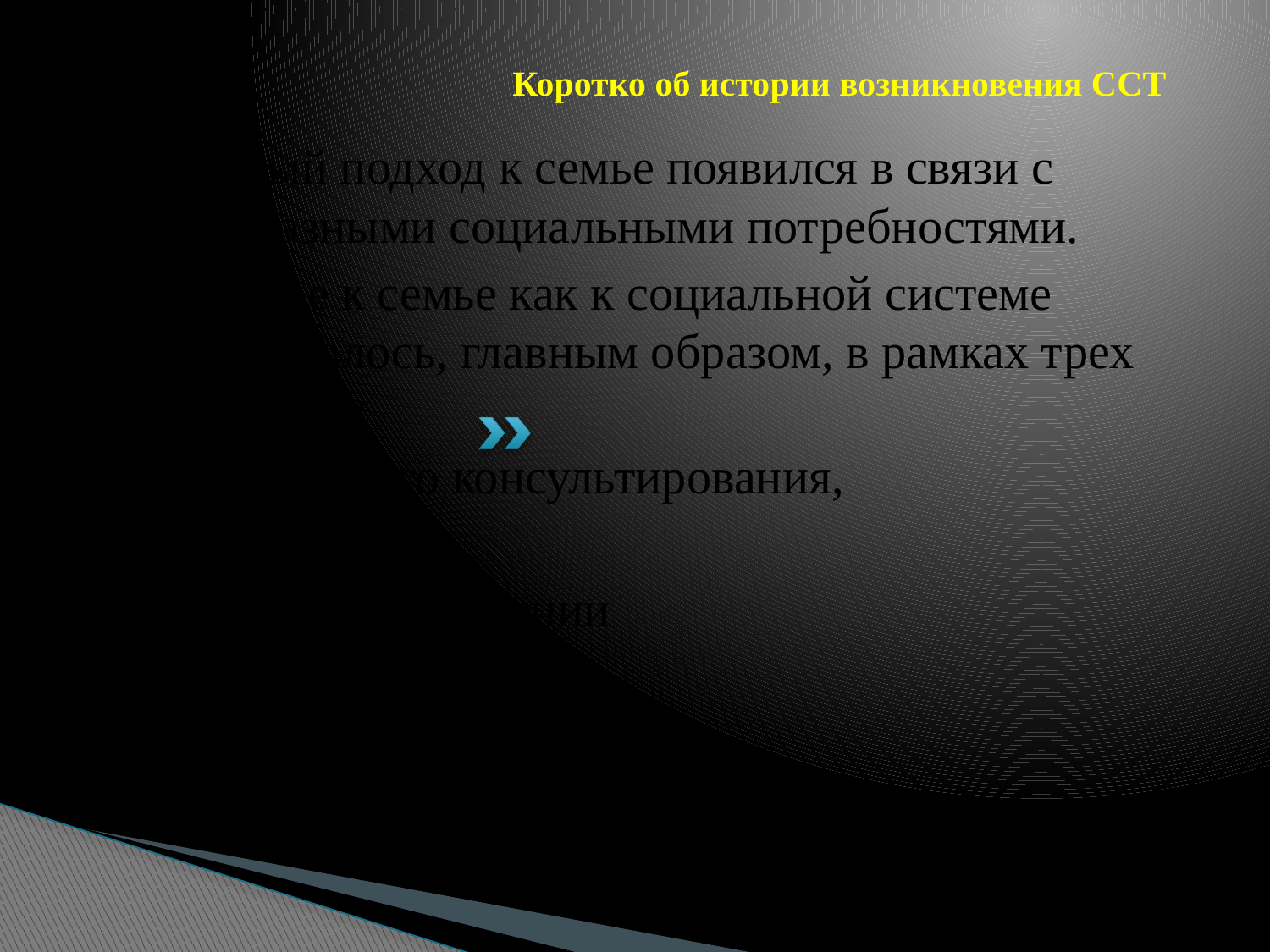

# Коротко об истории возникновения ССТ
Системный подход к семье появился в связи с разнообразными социальными потребностями.
Отношение к семье как к социальной системе сформировалось, главным образом, в рамках трех направлений:
 1) супружеского консультирования,
 2) психиатрии и
3) изучения шизофрении